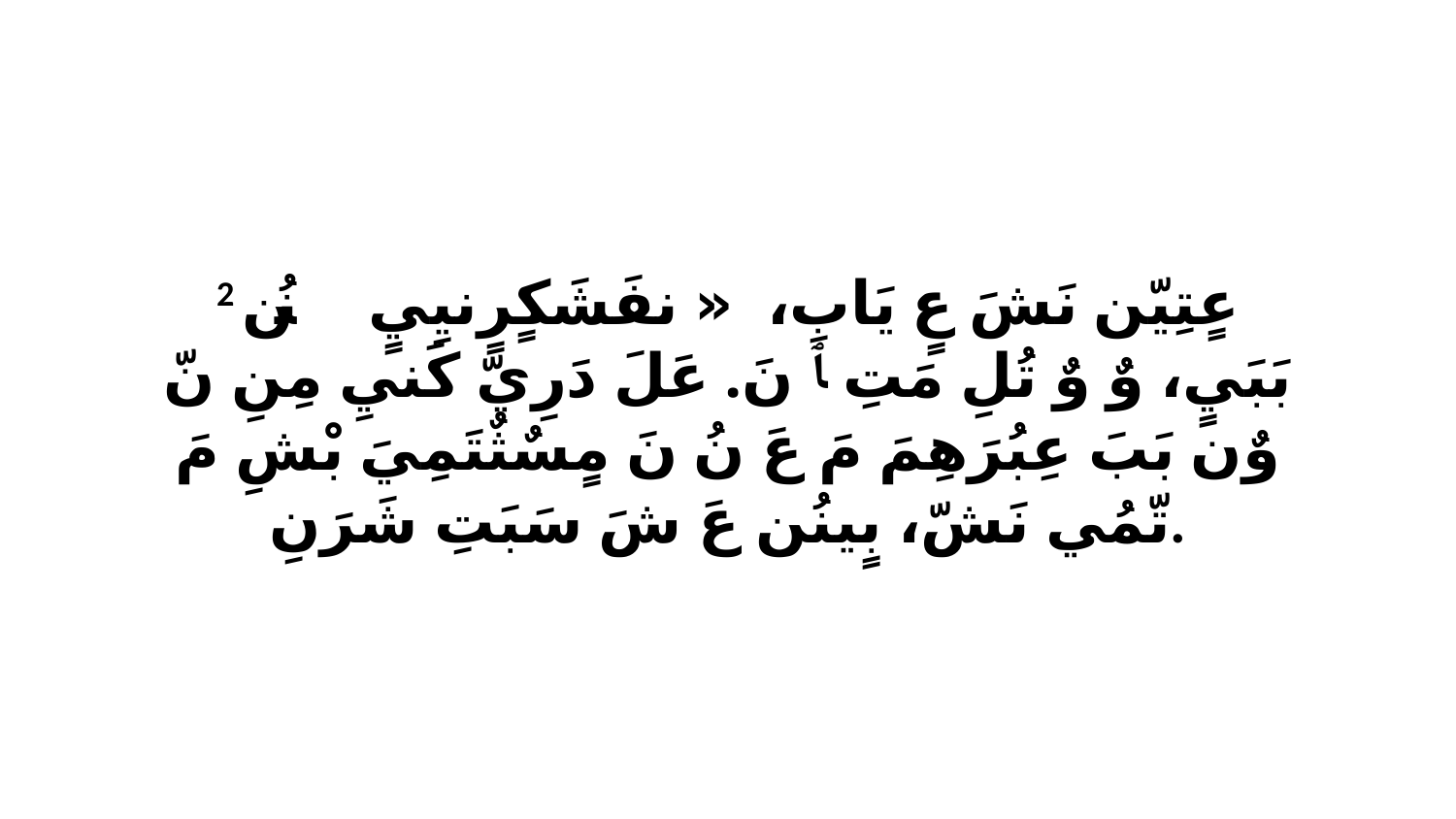

2 عٍتِيّن نَشَ عٍ يَابِ، «ﭑ نفَشَكٍرٍنيِيٍ نُن ﭑ بَبَيٍ، وٌ وٌ تُلِ مَتِ ﭑ نَ. عَلَ دَرِيّ كَنيِ مِنِ نّ وٌن بَبَ عِبُرَهِمَ مَ عَ نُ نَ مٍسٌثٌتَمِيَ بْشِ مَ تّمُي نَشّ، بٍينُن عَ شَ سَبَتِ شَرَنِ.